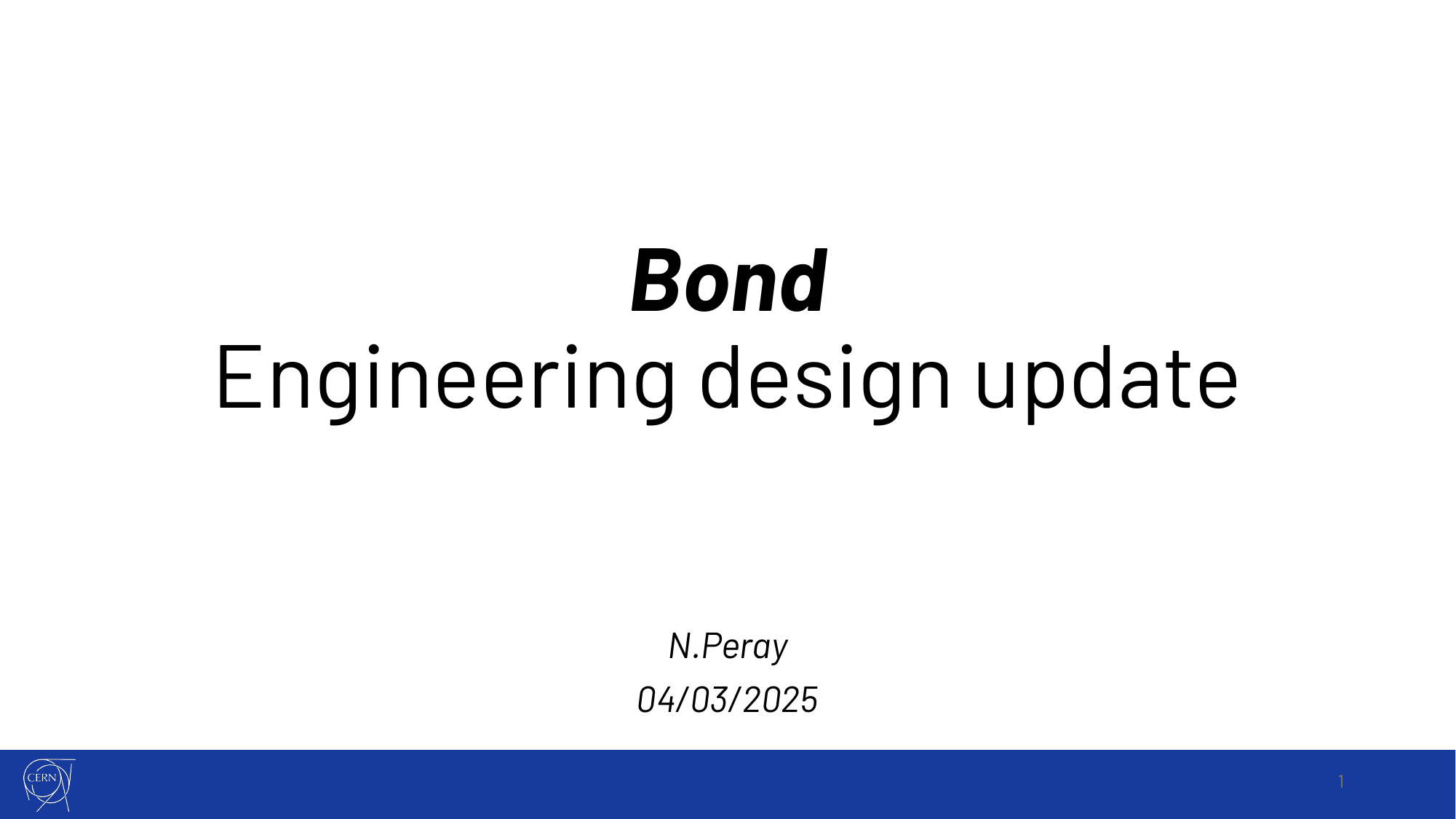

# Bond Engineering design update
N.Peray
04/03/2025
1